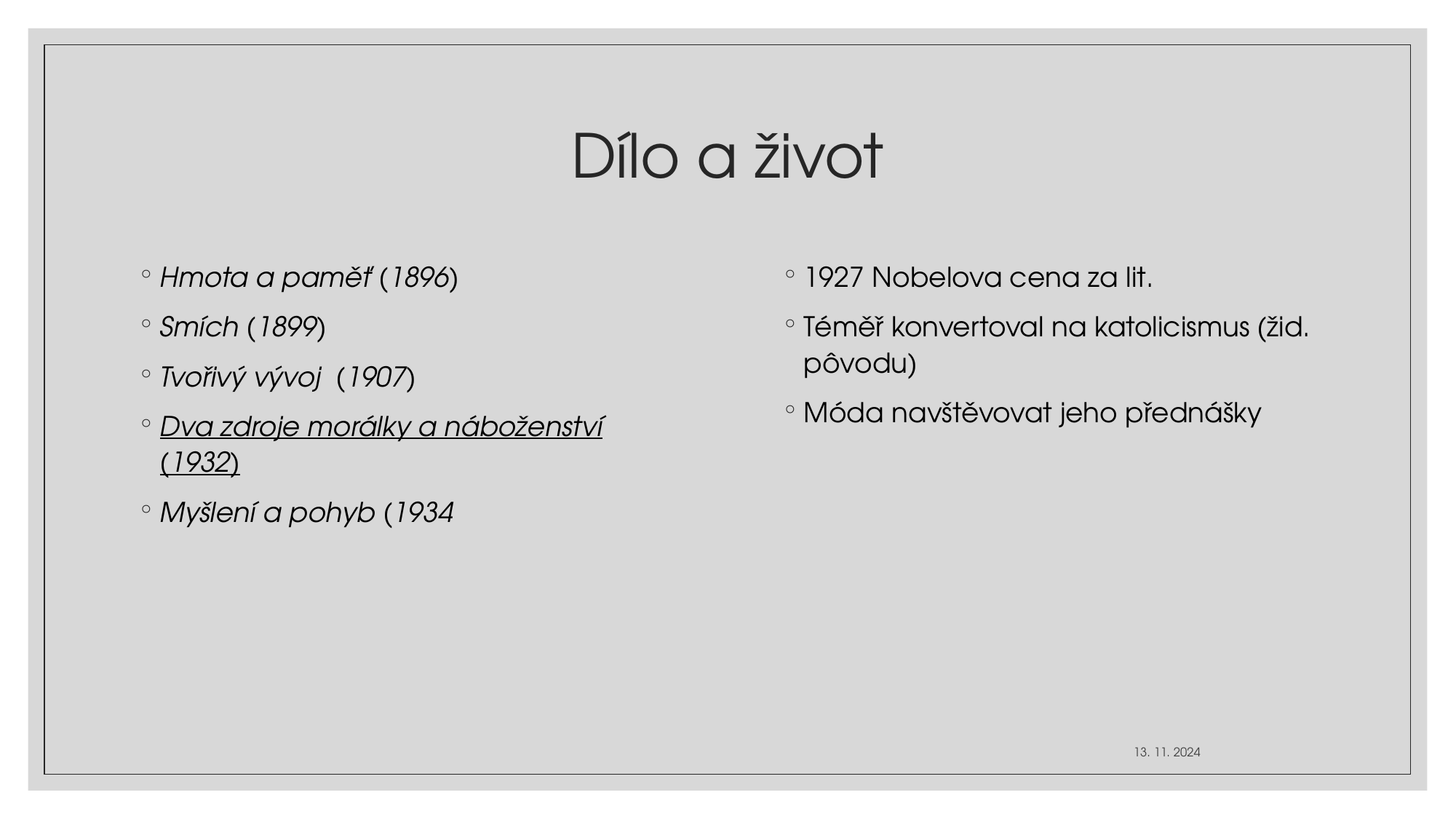

# Dílo a život
Hmota a paměť (1896)
Smích (1899)
Tvořivý vývoj  (1907)
Dva zdroje morálky a náboženství (1932)
Myšlení a pohyb (1934
1927 Nobelova cena za lit.
Téměř konvertoval na katolicismus (žid. pôvodu)
Móda navštěvovat jeho přednášky
13. 11. 2024